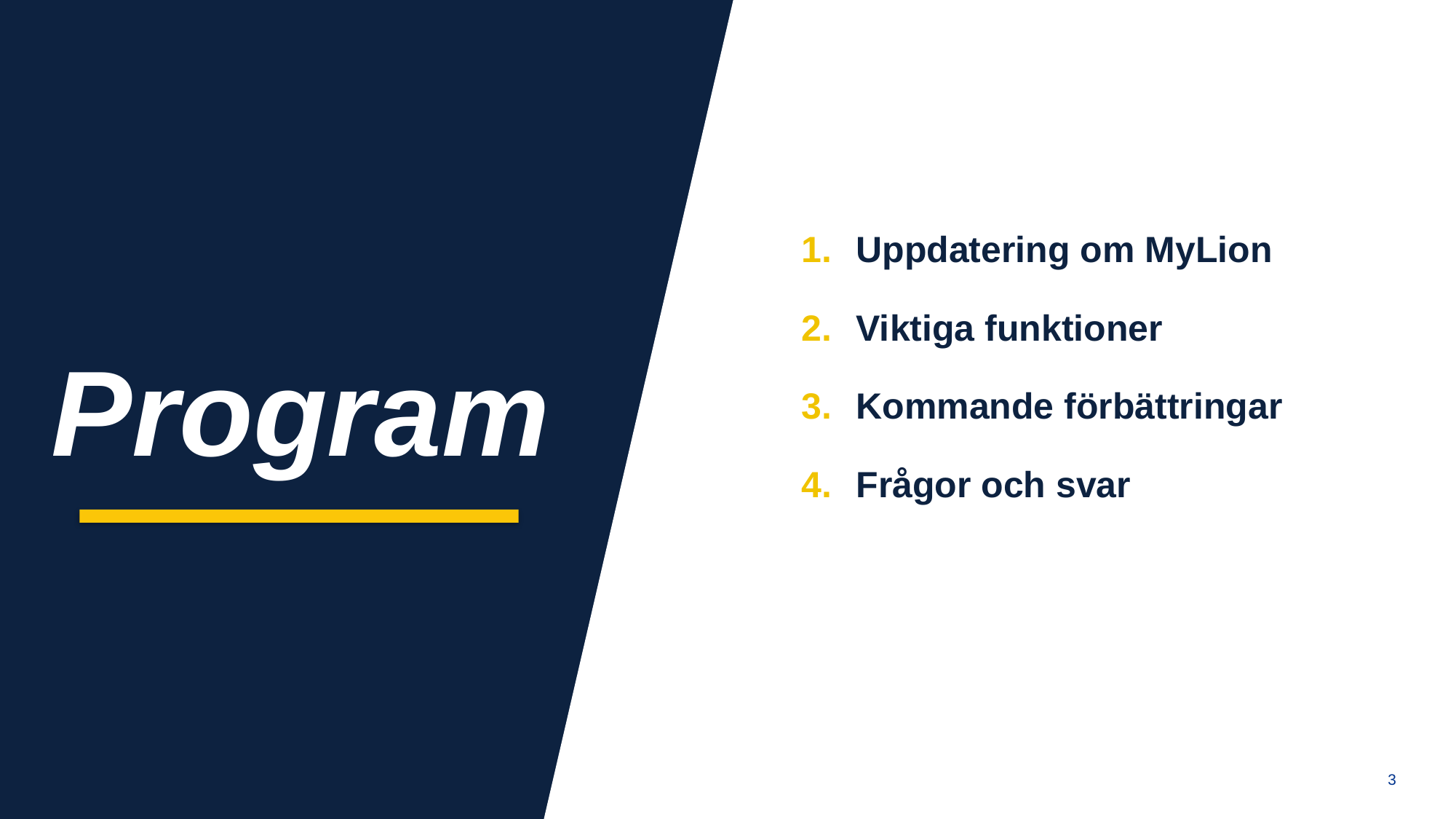

aa
A,
Uppdatering om MyLion
Viktiga funktioner
Kommande förbättringar
Frågor och svar

Program
3